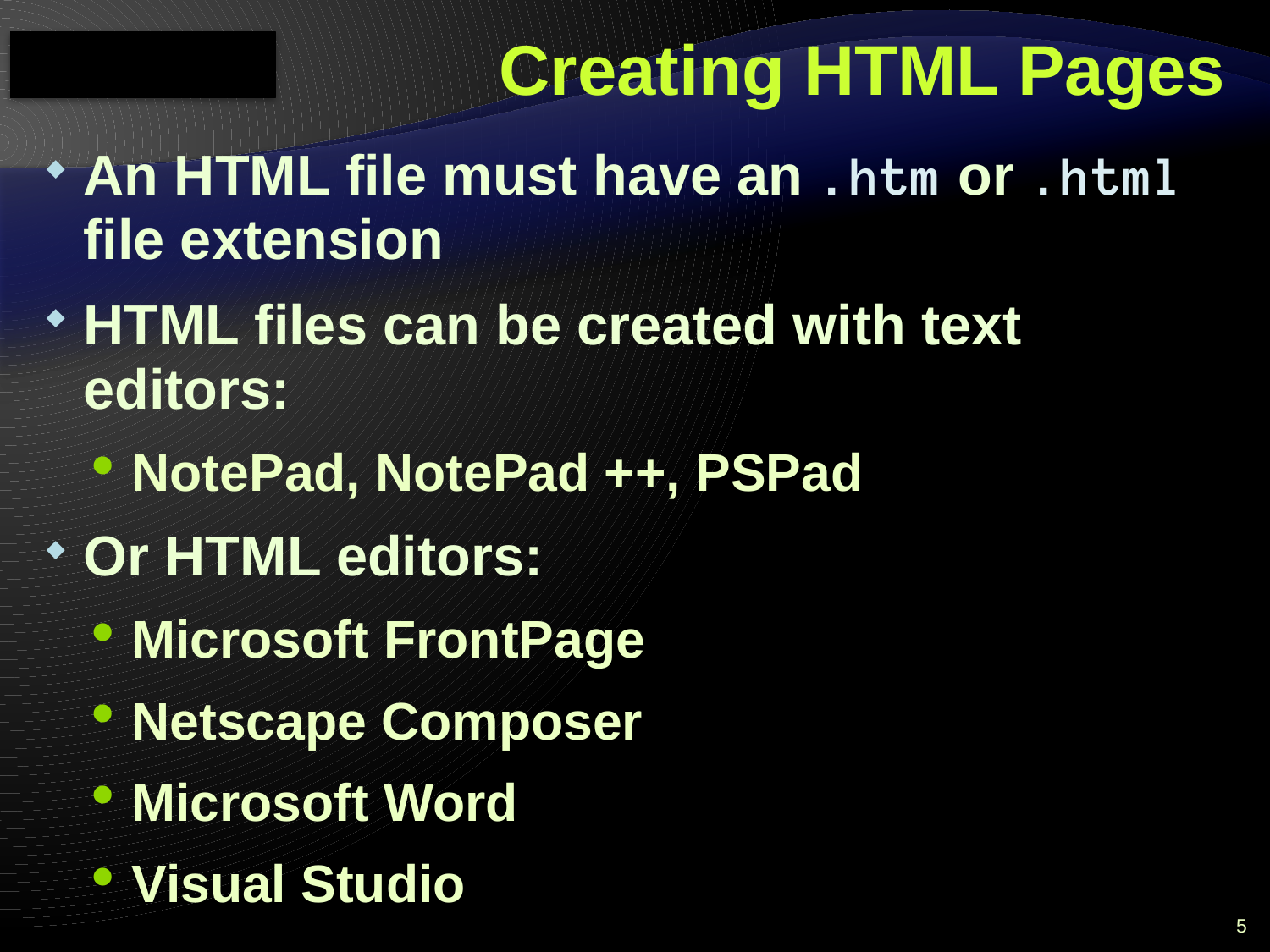

# Creating HTML Pages

An HTML file must have an .htm or .html file extension
HTML files can be created with text editors:
NotePad, NotePad ++, PSPad
Or HTML editors:
Microsoft FrontPage
Netscape Composer
Microsoft Word
Visual Studio
5